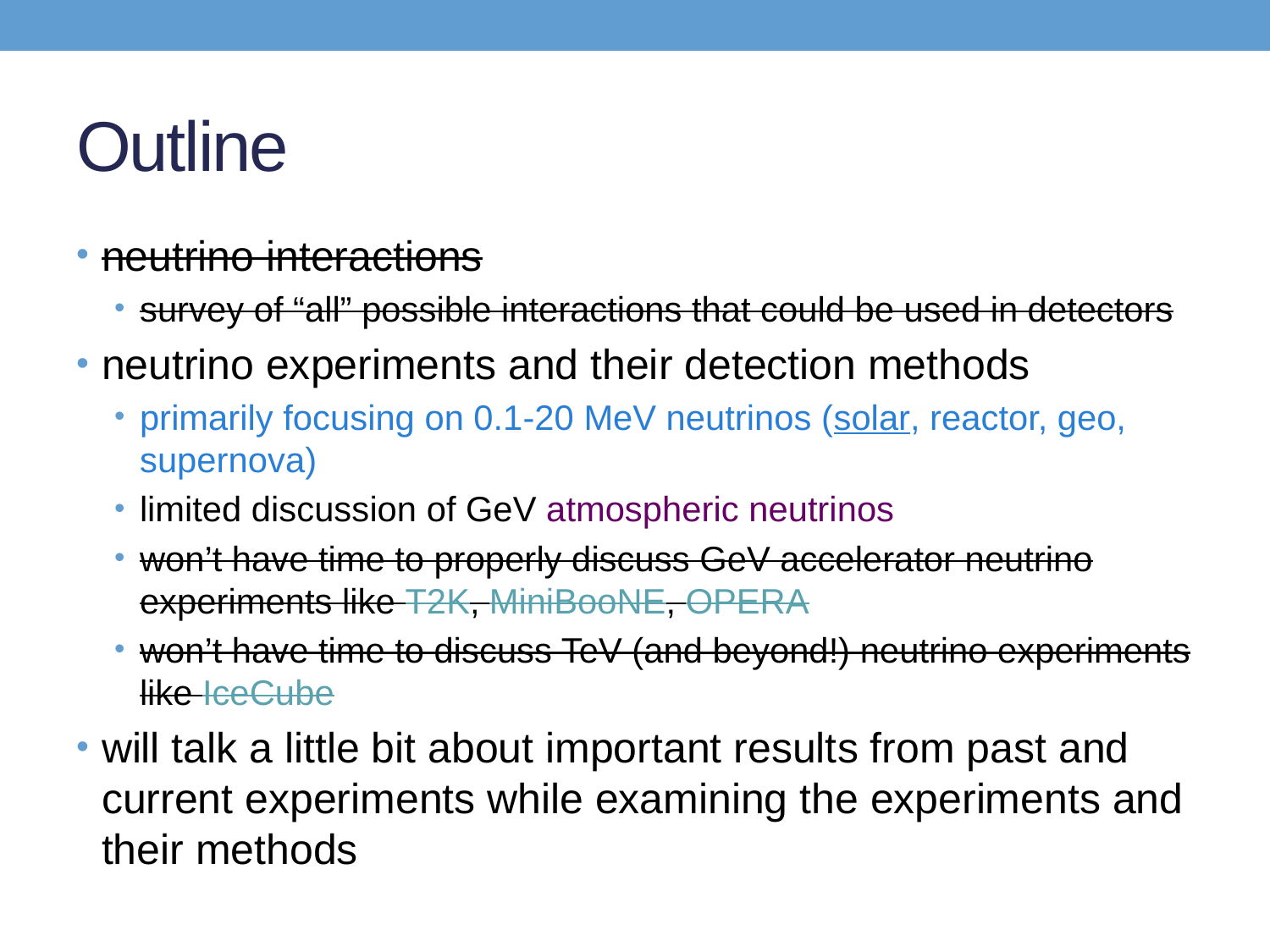

# Outline
neutrino interactions
survey of “all” possible interactions that could be used in detectors
neutrino experiments and their detection methods
primarily focusing on 0.1-20 MeV neutrinos (solar, reactor, geo, supernova)
limited discussion of GeV atmospheric neutrinos
won’t have time to properly discuss GeV accelerator neutrino experiments like T2K, MiniBooNE, OPERA
won’t have time to discuss TeV (and beyond!) neutrino experiments like IceCube
will talk a little bit about important results from past and current experiments while examining the experiments and their methods